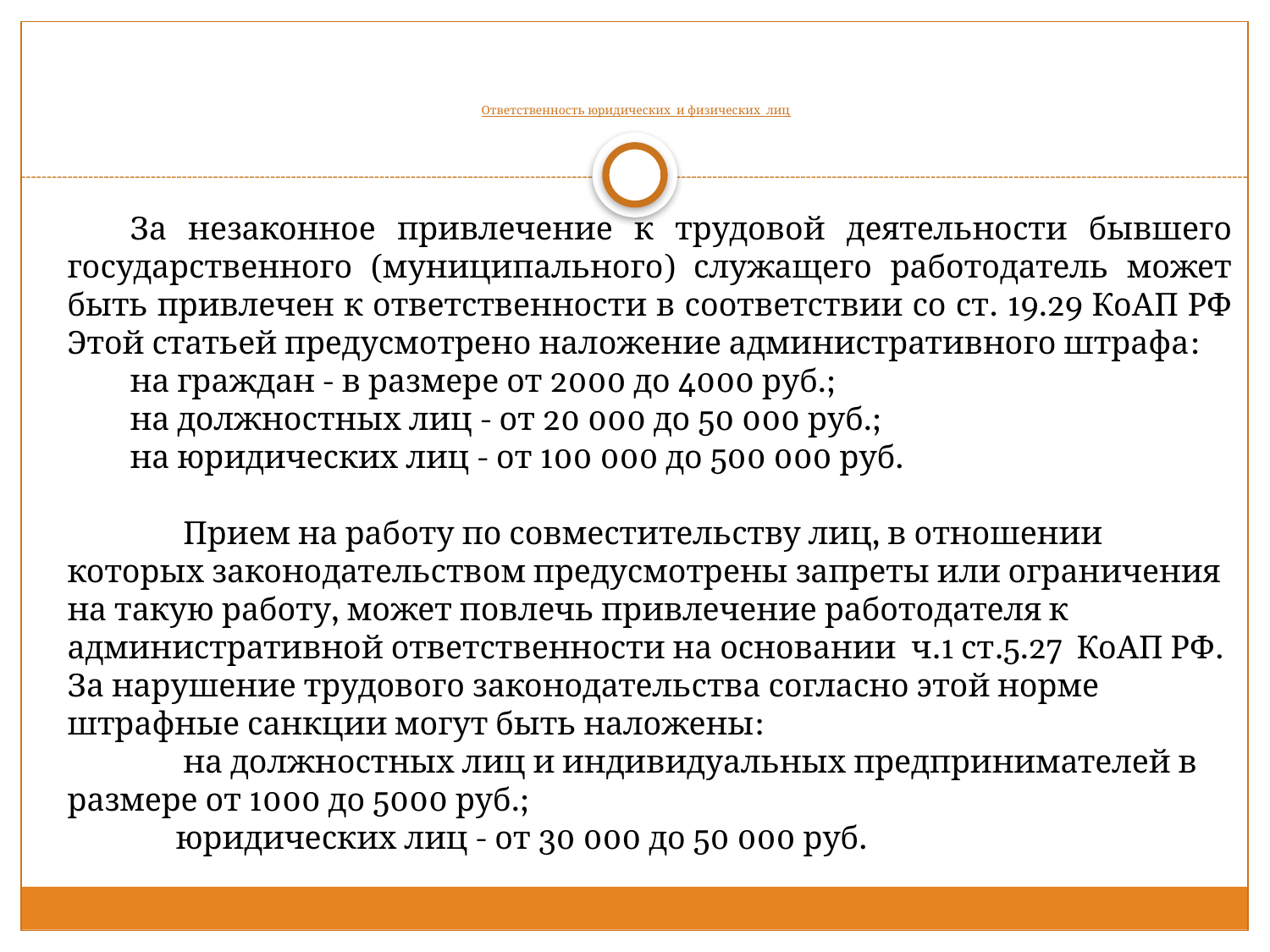

# Ответственность юридических  и физических  лиц

За незаконное привлечение к трудовой деятельности бывшего государственного (муниципального) служащего работодатель может быть привлечен к ответственности в соответствии со ст. 19.29 КоАП РФ Этой статьей предусмотрено наложение административного штрафа:
на граждан - в размере от 2000 до 4000 руб.;
на должностных лиц - от 20 000 до 50 000 руб.;
на юридических лиц - от 100 000 до 500 000 руб.

       Прием на работу по совместительству лиц, в отношении которых законодательством предусмотрены запреты или ограничения на такую работу, может повлечь привлечение работодателя к административной ответственности на основании  ч.1 ст.5.27  КоАП РФ. За нарушение трудового законодательства согласно этой норме штрафные санкции могут быть наложены:
       на должностных лиц и индивидуальных предпринимателей в размере от 1000 до 5000 руб.;
      юридических лиц - от 30 000 до 50 000 руб.